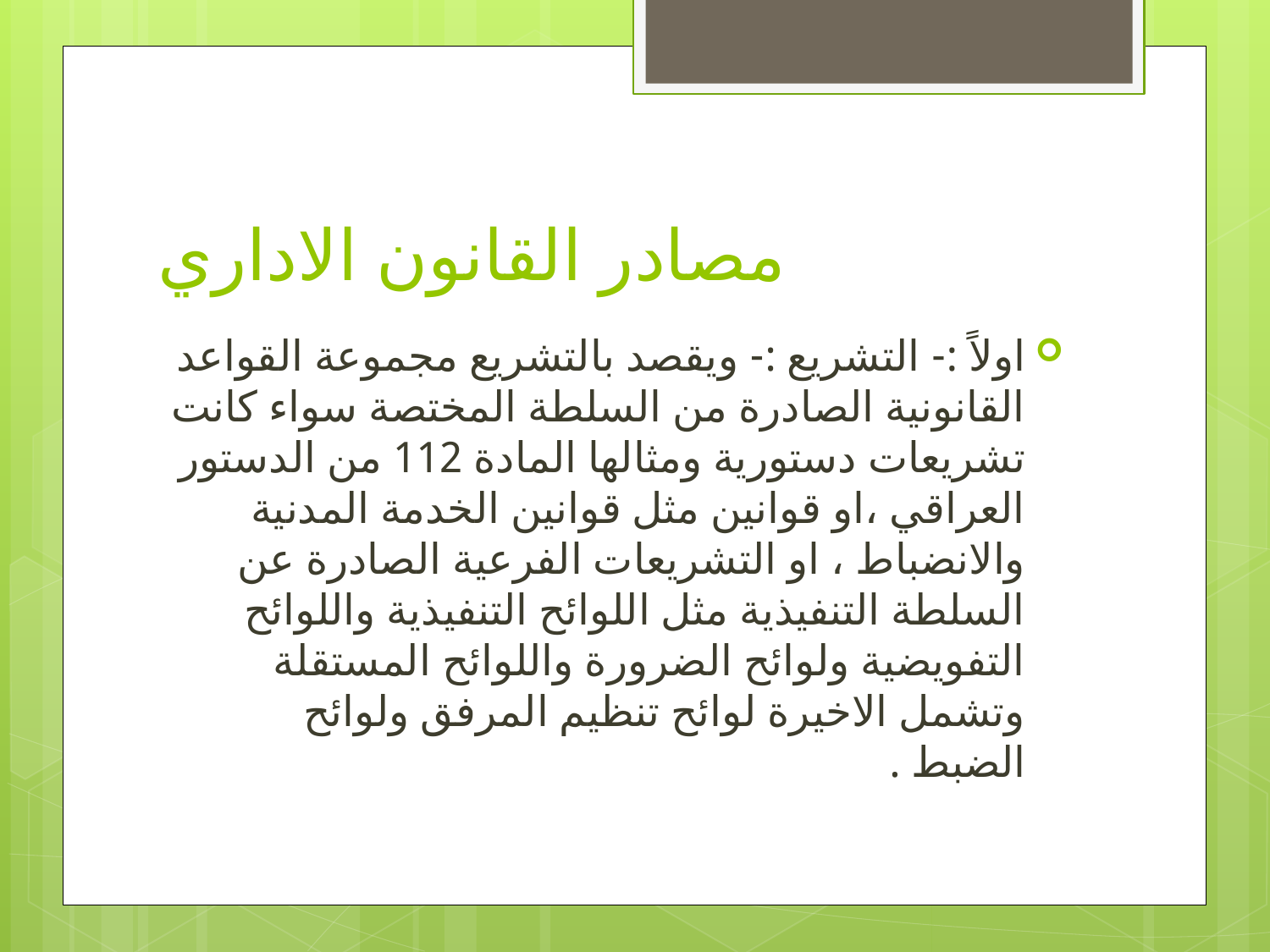

# مصادر القانون الاداري
اولاً :- التشريع :- ويقصد بالتشريع مجموعة القواعد القانونية الصادرة من السلطة المختصة سواء كانت تشريعات دستورية ومثالها المادة 112 من الدستور العراقي ،او قوانين مثل قوانين الخدمة المدنية والانضباط ، او التشريعات الفرعية الصادرة عن السلطة التنفيذية مثل اللوائح التنفيذية واللوائح التفويضية ولوائح الضرورة واللوائح المستقلة وتشمل الاخيرة لوائح تنظيم المرفق ولوائح الضبط .